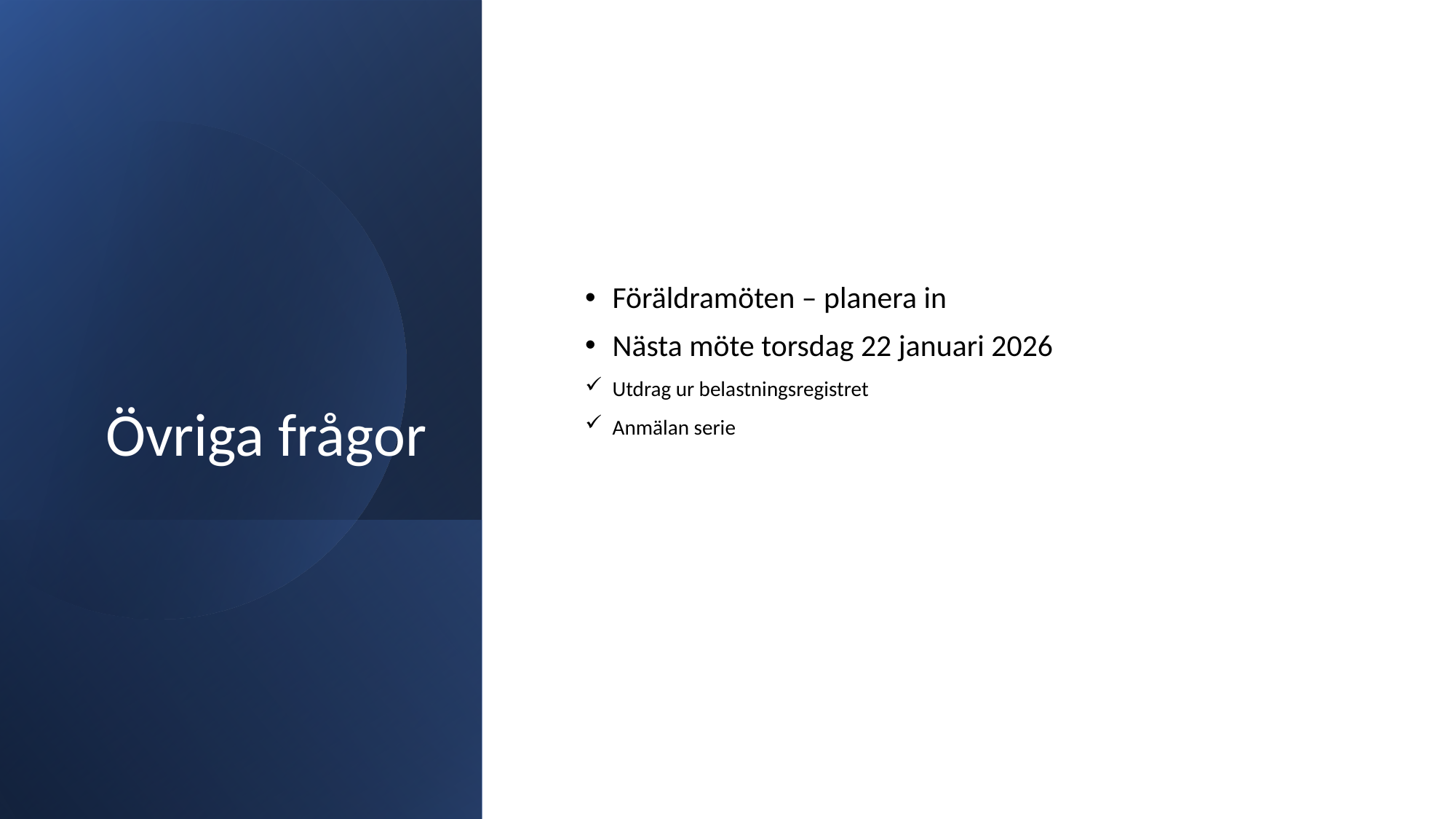

# Övriga frågor
Föräldramöten – planera in
Nästa möte torsdag 22 januari 2026
Utdrag ur belastningsregistret
Anmälan serie